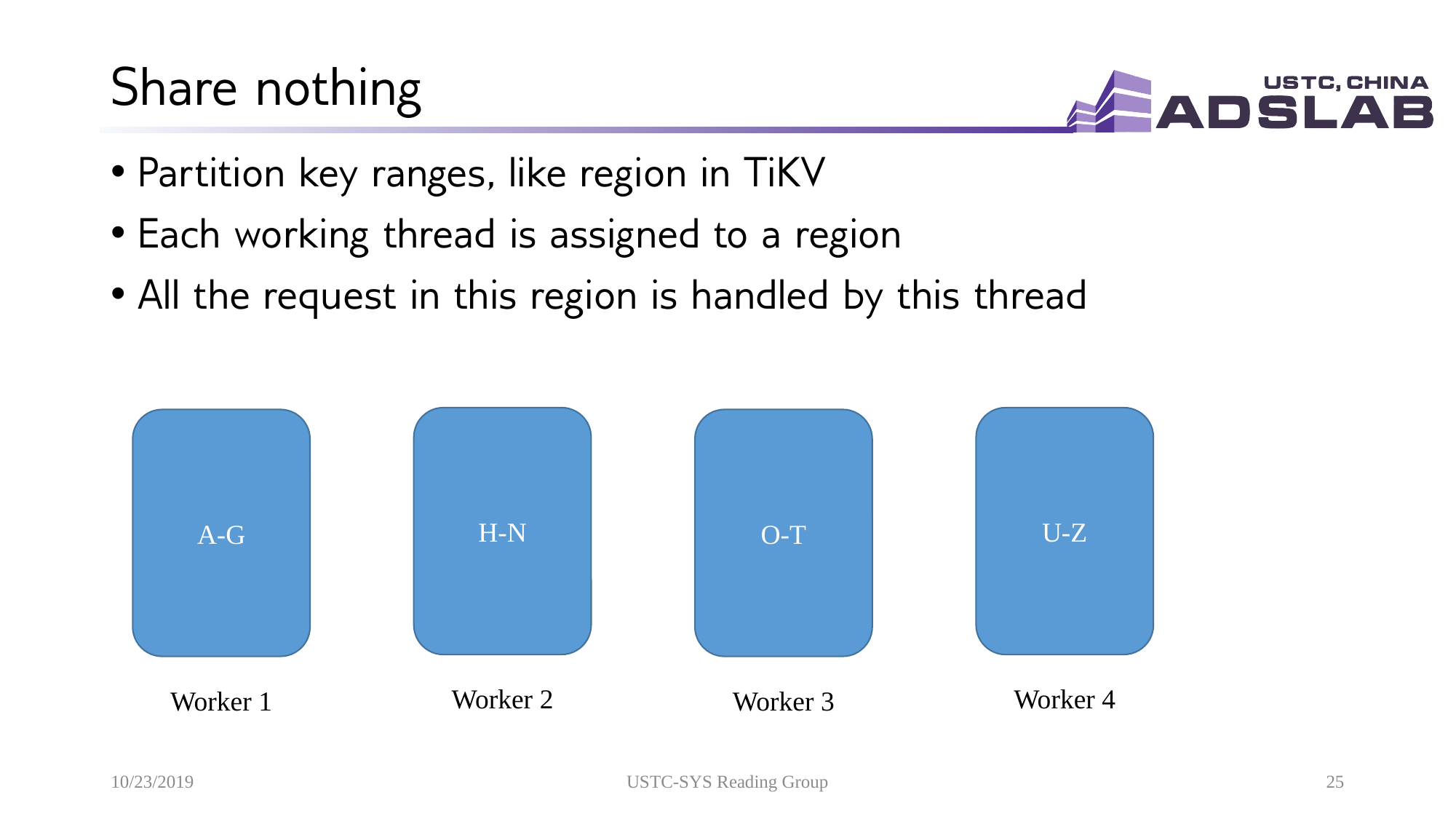

# Share nothing
Partition key ranges, like region in TiKV
Each working thread is assigned to a region
All the request in this region is handled by this thread
H-N
U-Z
A-G
O-T
Worker 2
Worker 4
Worker 1
Worker 3
10/23/2019
USTC-SYS Reading Group